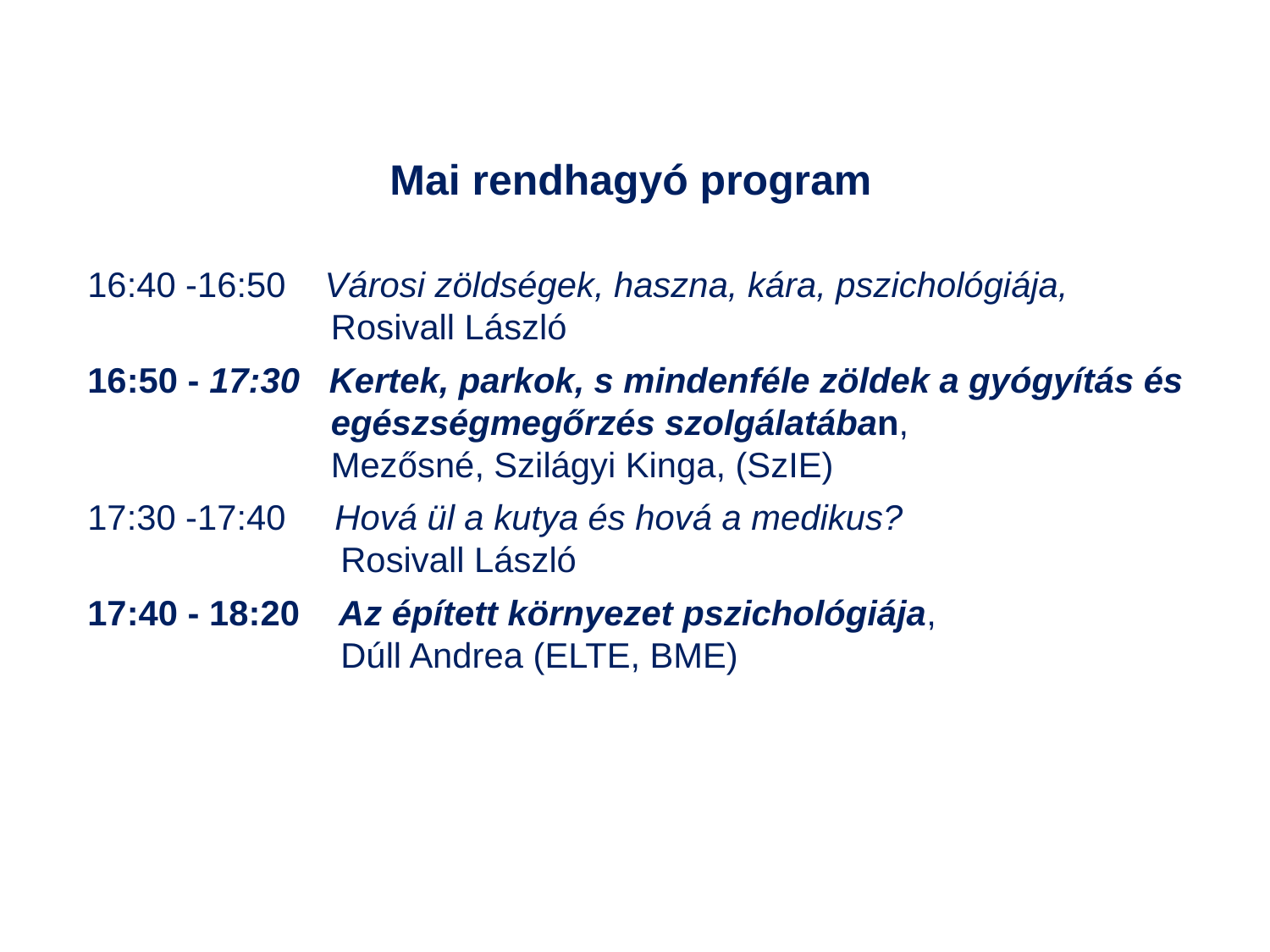

Mai rendhagyó program
16:40 -16:50    Városi zöldségek, haszna, kára, pszichológiája,
                         Rosivall László
16:50 - 17:30   Kertek, parkok, s mindenféle zöldek a gyógyítás és
                         egészségmegőrzés szolgálatában,
                         Mezősné, Szilágyi Kinga, (SzIE)
17:30 -17:40     Hová ül a kutya és hová a medikus?
                          Rosivall László
17:40 - 18:20    Az épített környezet pszichológiája,
                          Dúll Andrea (ELTE, BME)